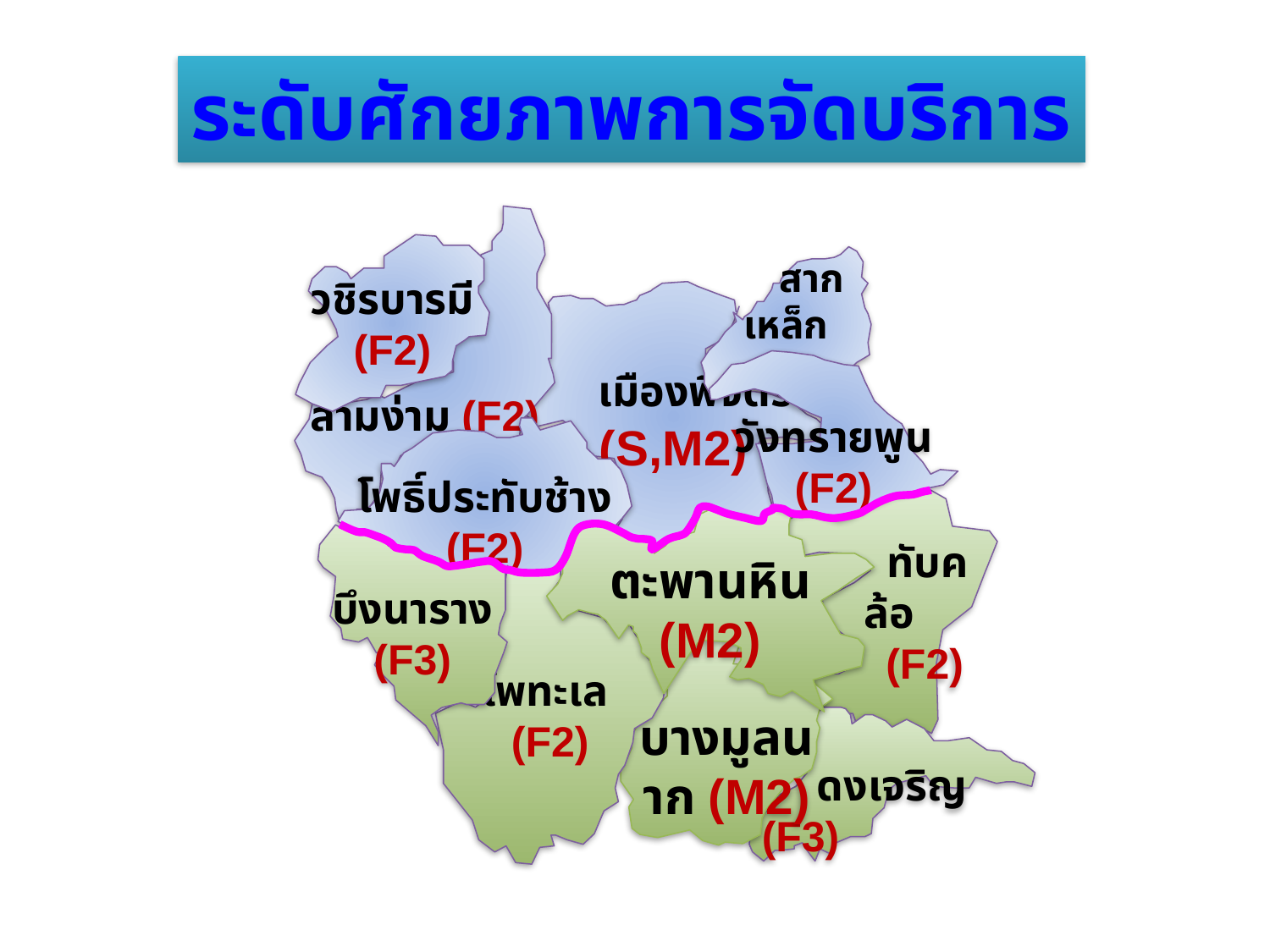

ระดับศักยภาพการจัดบริการ

สามง่าม (F2)
วชิรบารมี (F2)
     สากเหล็ก (F3)
    เมืองพิจิตร (S,M2)

วังทรายพูน (F2)
  โพธิ์ประทับช้าง (F2)
       ทับคล้อ
      (F2)
ตะพานหิน (M2)

บึงนาราง (F3)
โพทะเล
(F2)

บางมูลนาก (M2)

     ดงเจริญ (F3)